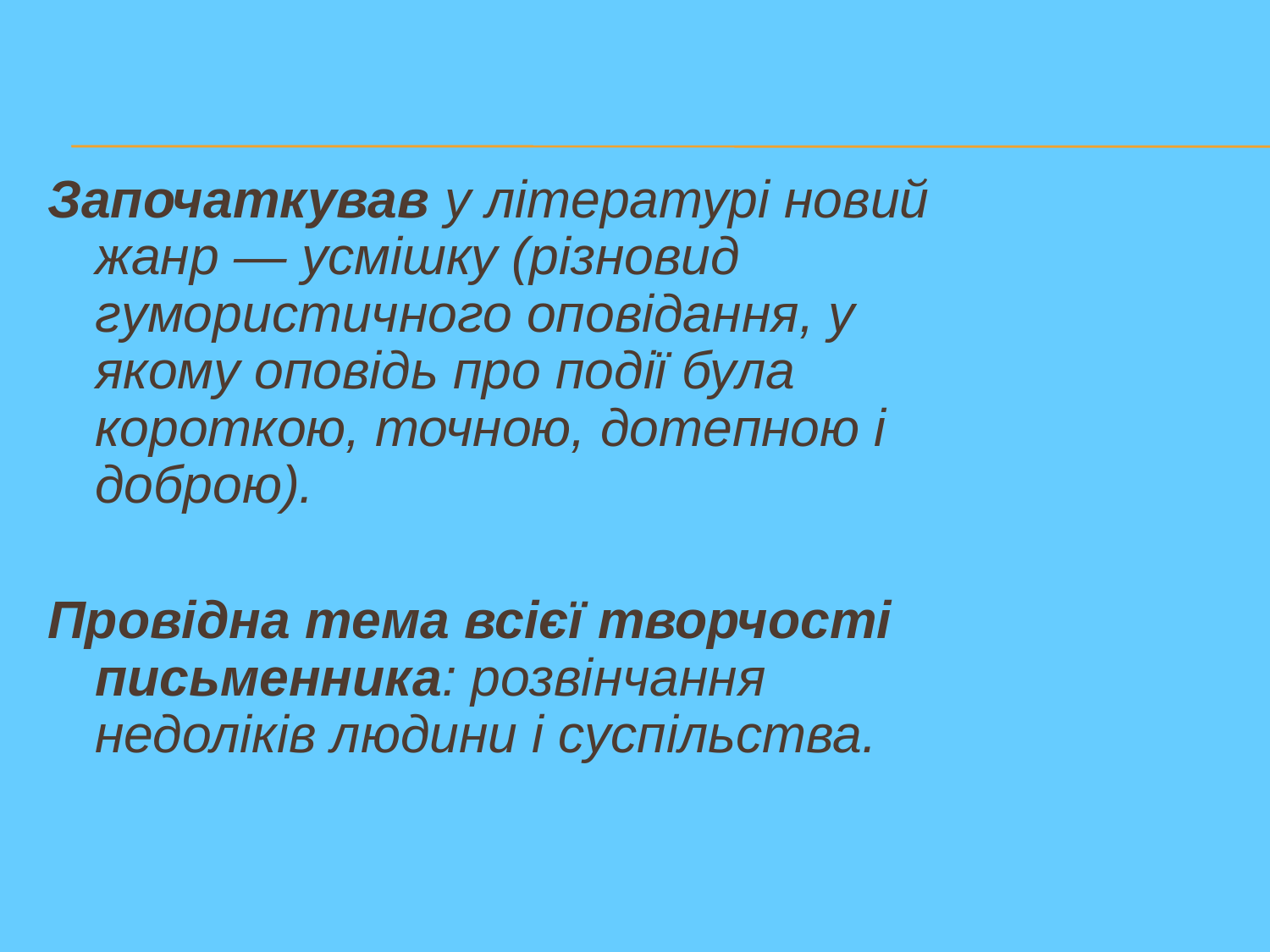

#
Започаткував у літературі новий жанр — усмішку (різновид гумористичного оповідання, у якому оповідь про події була короткою, точною, дотепною і доброю).

Провідна тема всієї творчості письменника: розвінчання недоліків людини і суспільства.